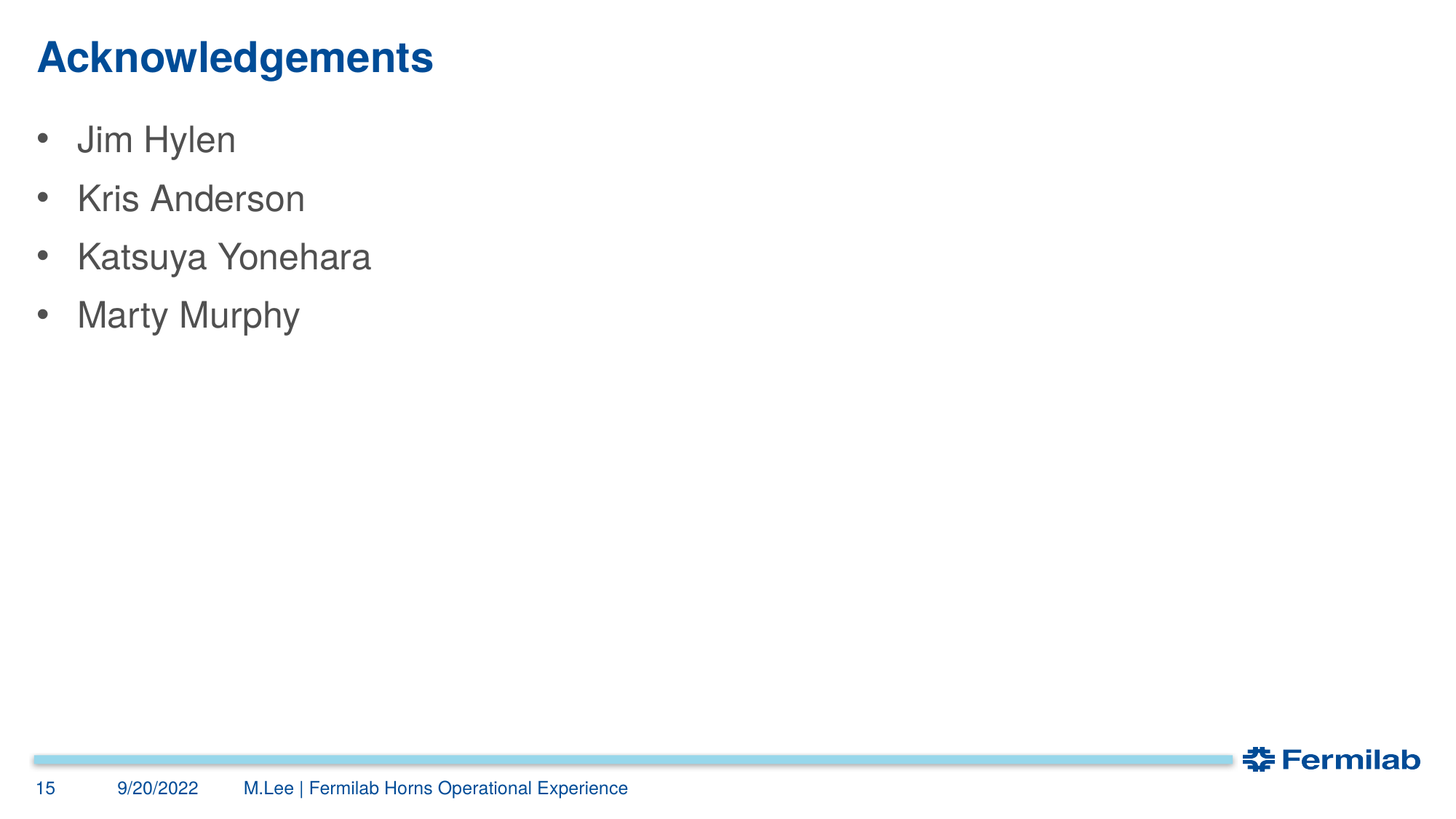

# Acknowledgements
Jim Hylen
Kris Anderson
Katsuya Yonehara
Marty Murphy
9/20/2022
15
M.Lee | Fermilab Horns Operational Experience